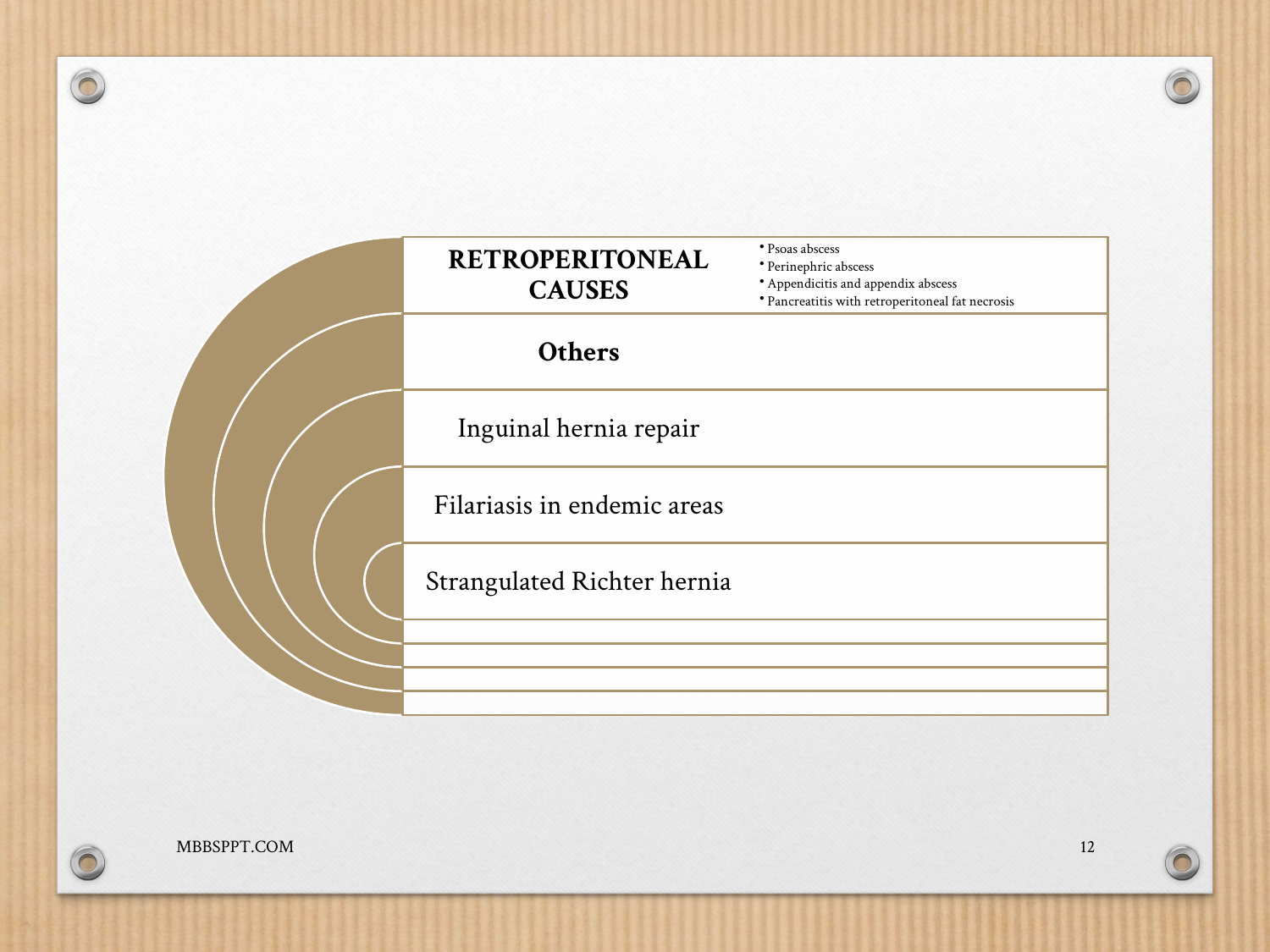

RETROPERITONEAL CAUSES
Others
Inguinal hernia repair
Filariasis in endemic areas
Strangulated Richter hernia
Psoas abscess
Perinephric abscess
Appendicitis and appendix abscess
Pancreatitis with retroperitoneal fat necrosis
MBBSPPT.COM
12